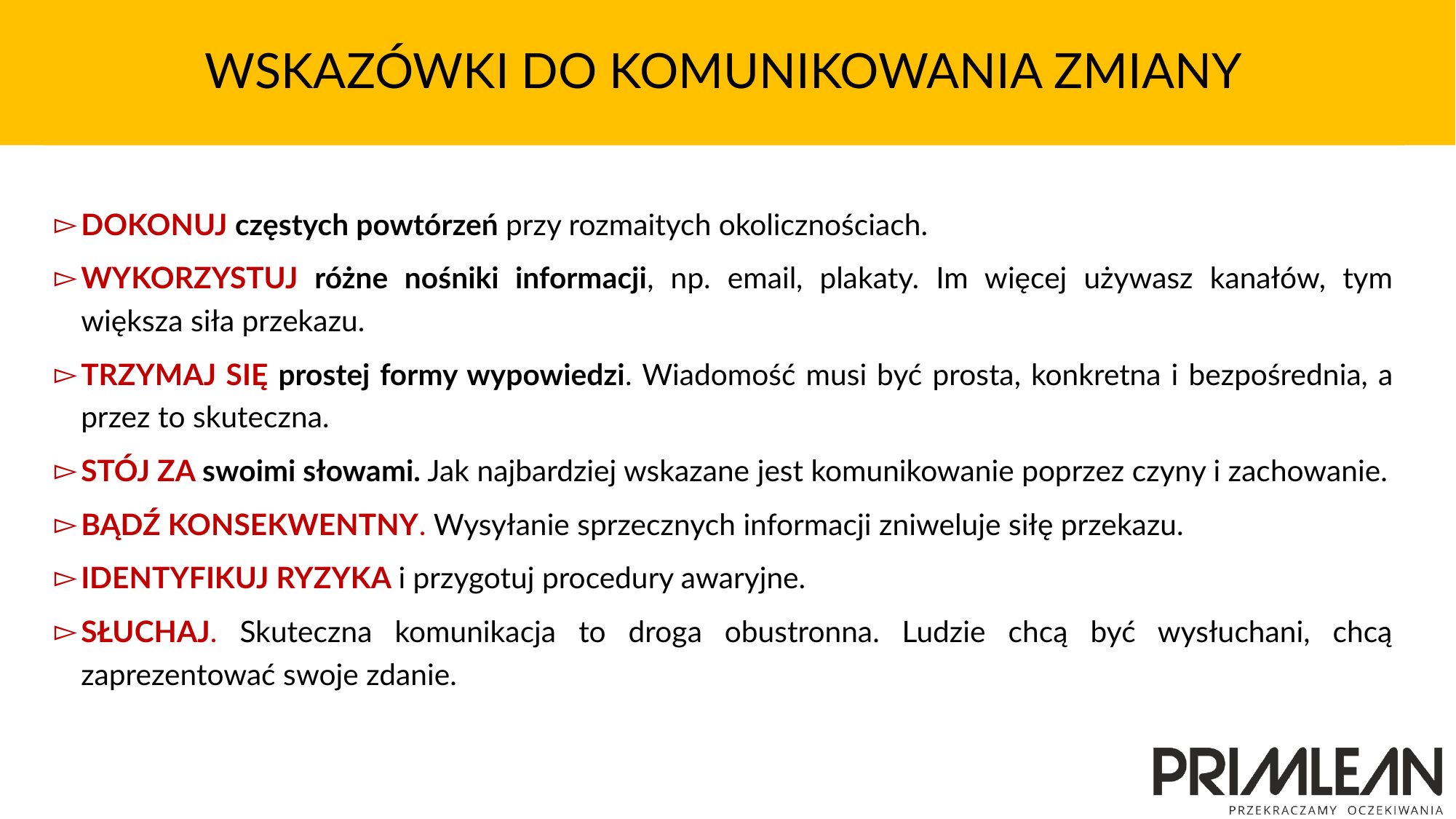

# WSKAZÓWKI DO KOMUNIKOWANIA ZMIANY
DOKONUJ częstych powtórzeń przy rozmaitych okolicznościach.
WYKORZYSTUJ różne nośniki informacji, np. email, plakaty. Im więcej używasz kanałów, tym większa siła przekazu.
TRZYMAJ SIĘ prostej formy wypowiedzi. Wiadomość musi być prosta, konkretna i bezpośrednia, a przez to skuteczna.
STÓJ ZA swoimi słowami. Jak najbardziej wskazane jest komunikowanie poprzez czyny i zachowanie.
BĄDŹ KONSEKWENTNY. Wysyłanie sprzecznych informacji zniweluje siłę przekazu.
IDENTYFIKUJ RYZYKA i przygotuj procedury awaryjne.
SŁUCHAJ. Skuteczna komunikacja to droga obustronna. Ludzie chcą być wysłuchani, chcą zaprezentować swoje zdanie.